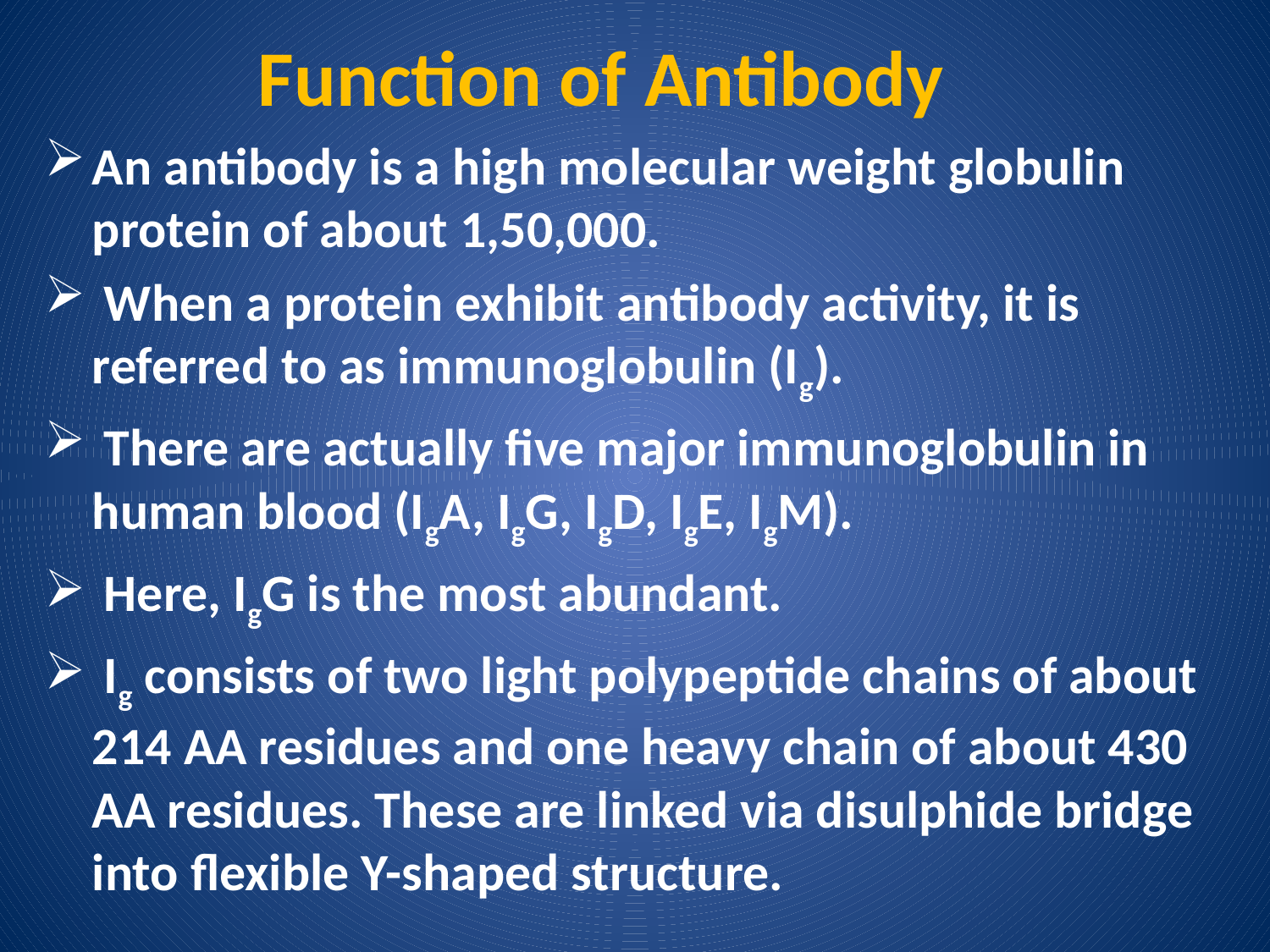

Function of Antibody
An antibody is a high molecular weight globulin protein of about 1,50,000.
 When a protein exhibit antibody activity, it is referred to as immunoglobulin (Ig).
 There are actually five major immunoglobulin in human blood (IgA, IgG, IgD, IgE, IgM).
 Here, IgG is the most abundant.
 Ig consists of two light polypeptide chains of about 214 AA residues and one heavy chain of about 430 AA residues. These are linked via disulphide bridge into flexible Y-shaped structure.